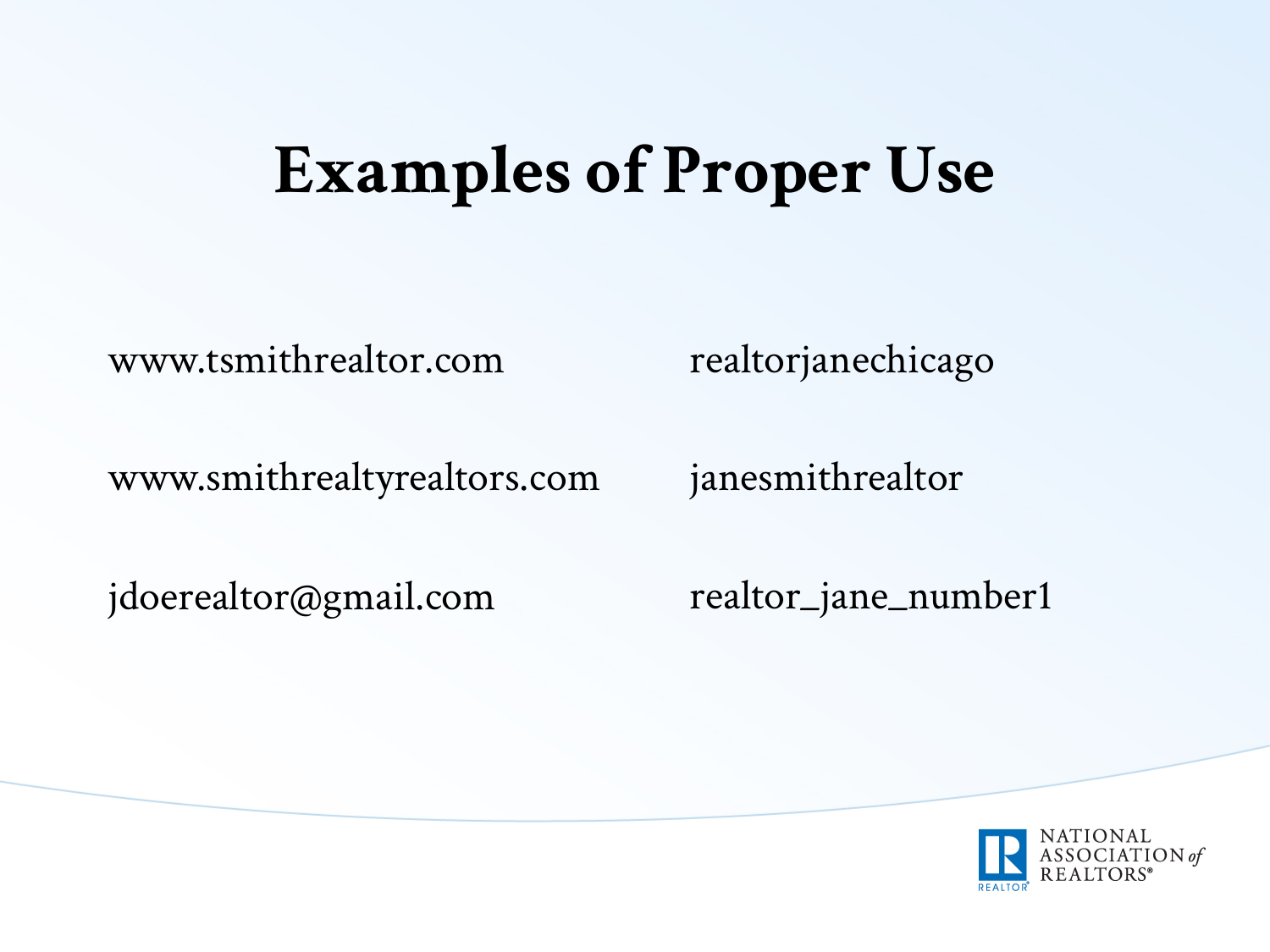

# Examples of Proper Use

www.tsmithrealtor.com

www.smithrealtyrealtors.com

jdoerealtor@gmail.com

realtorjanechicago

janesmithrealtor

realtor_jane_number1